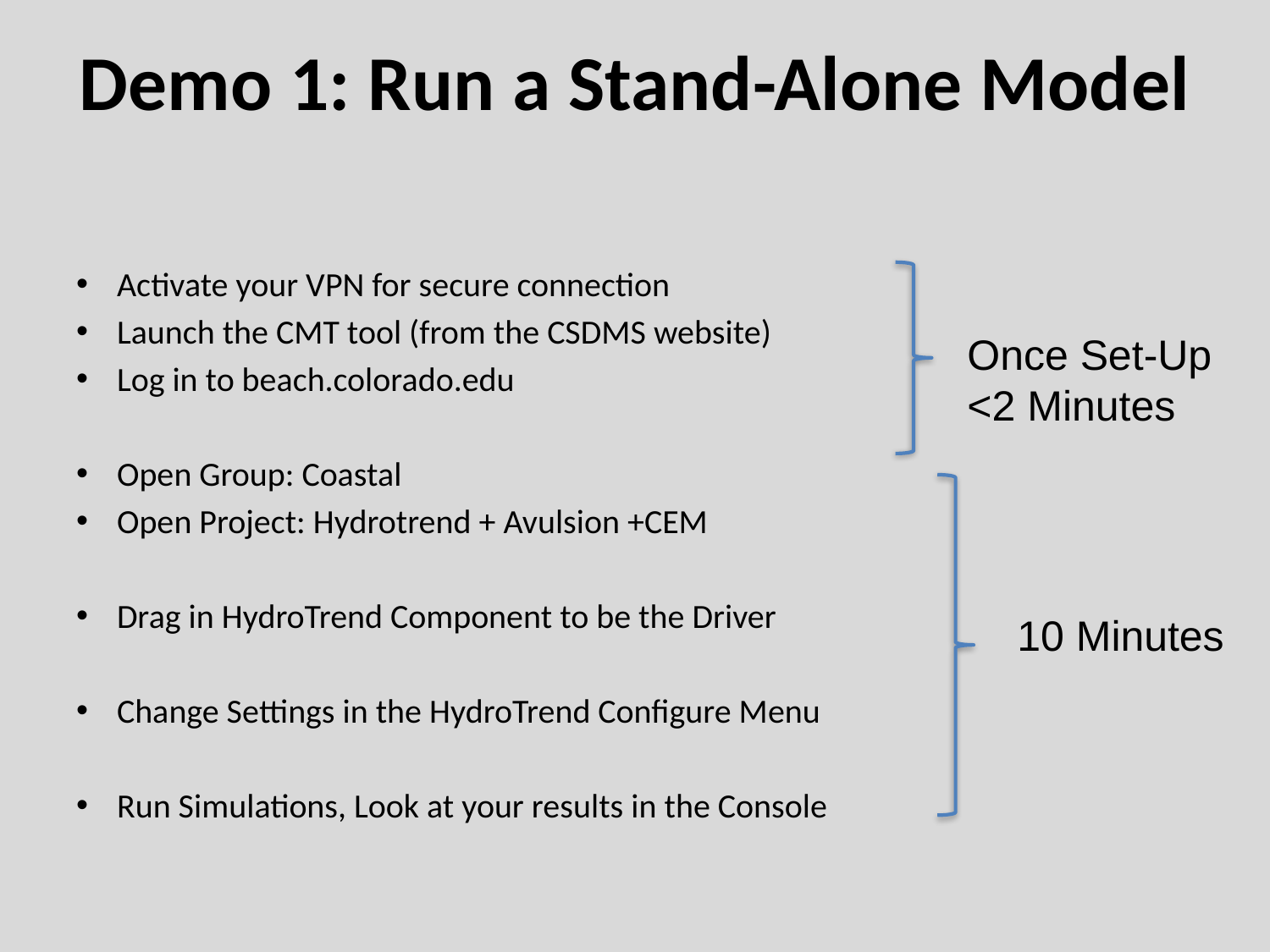

# Demo 1: Run a Stand-Alone Model

Activate your VPN for secure connection
Launch the CMT tool (from the CSDMS website)
Log in to beach.colorado.edu

Open Group: Coastal
Open Project: Hydrotrend + Avulsion +CEM

Drag in HydroTrend Component to be the Driver

Change Settings in the HydroTrend Configure Menu

Run Simulations, Look at your results in the Console

Once Set-Up
<2 Minutes

10 Minutes